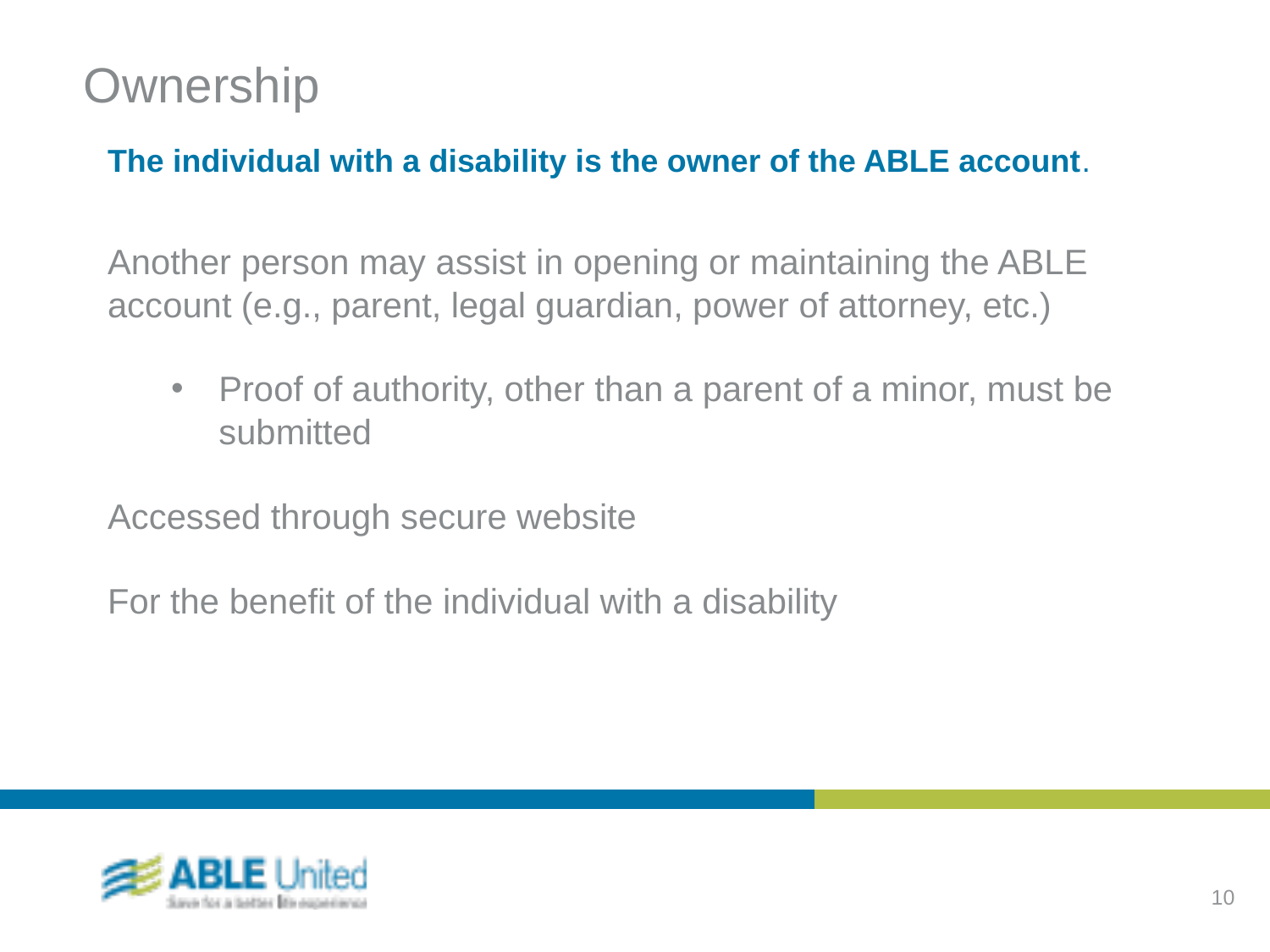

Ownership
The individual with a disability is the owner of the ABLE account.
Another person may assist in opening or maintaining the ABLE account (e.g., parent, legal guardian, power of attorney, etc.)

Proof of authority, other than a parent of a minor, must be submitted

Accessed through secure website

For the benefit of the individual with a disability
10